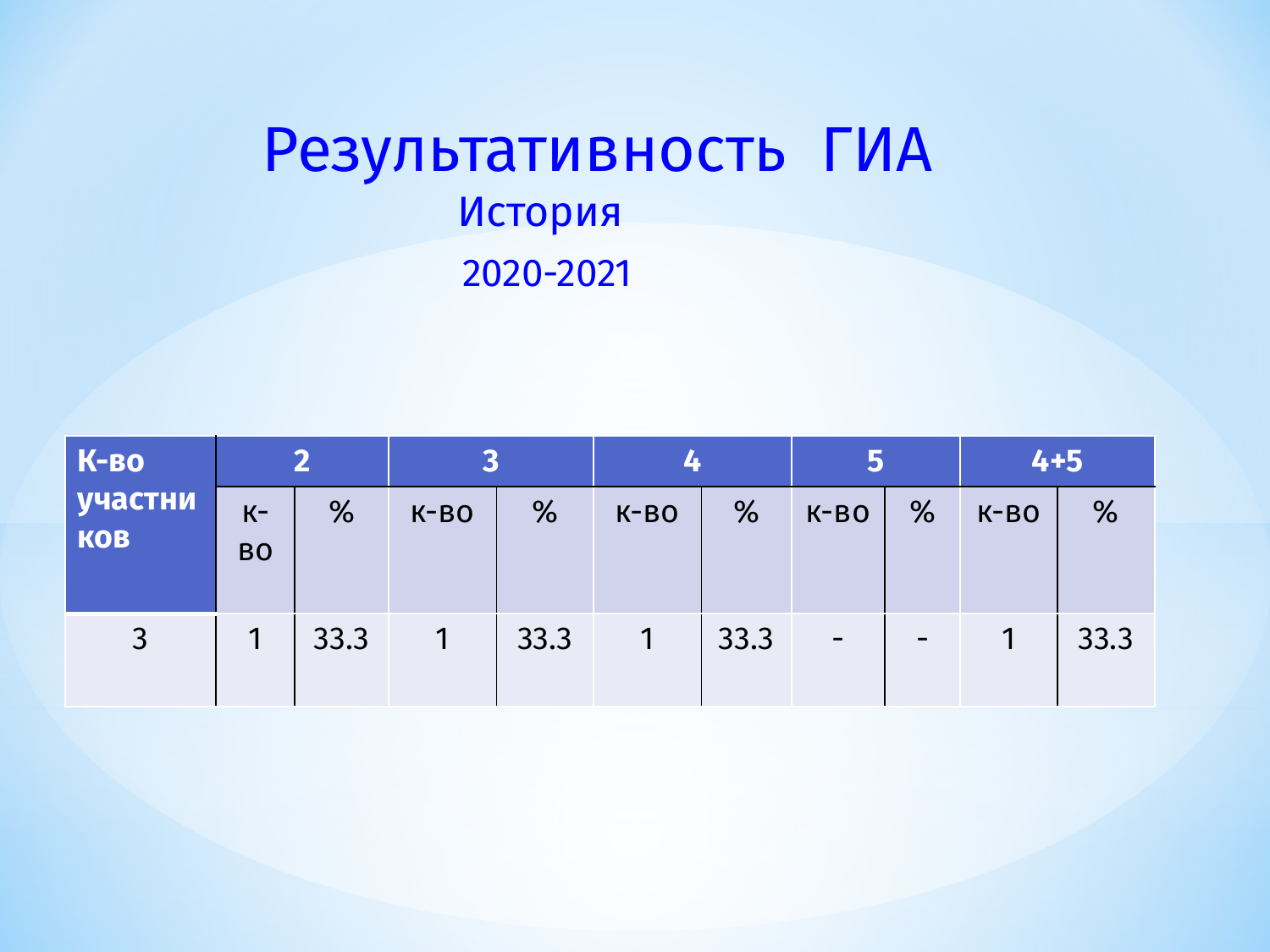

Результативность  ГИА
                         История
                            2020-2021

| К-во участников | 2 |  | 3 |  | 4 |  | 5 |  | 4+5 |  |
| --- | --- | --- | --- | --- | --- | --- | --- | --- | --- | --- |
|  | к-во | % | к-во | % | к-во | % | к-во | % | к-во | % |
| 3 | 1 | 33.3 | 1 | 33.3 | 1 | 33.3 | - | - | 1 | 33.3 |